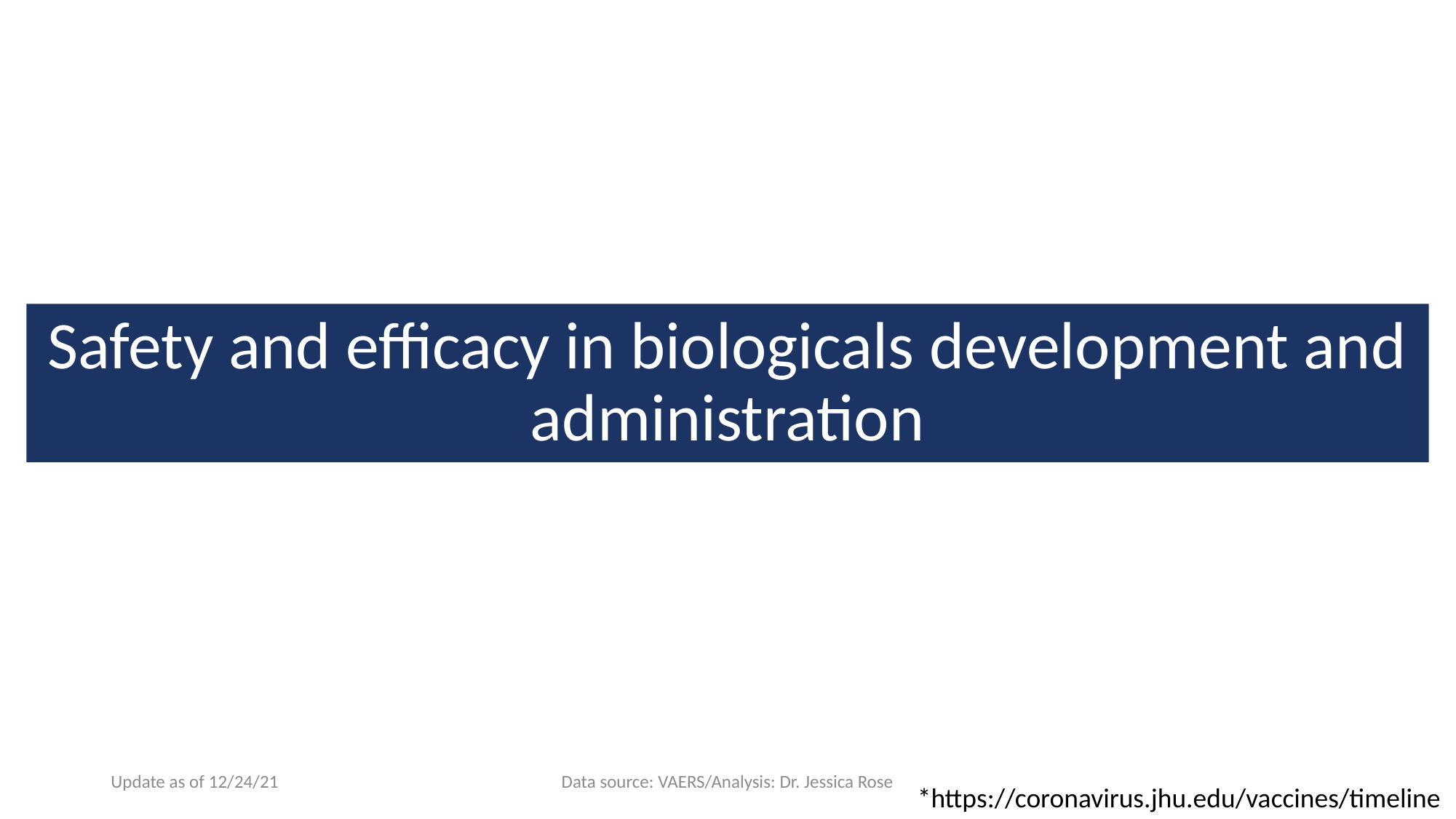

# Safety and efficacy in biologicals development and administration
Update as of 12/24/21
Data source: VAERS/Analysis: Dr. Jessica Rose
*https://coronavirus.jhu.edu/vaccines/timeline